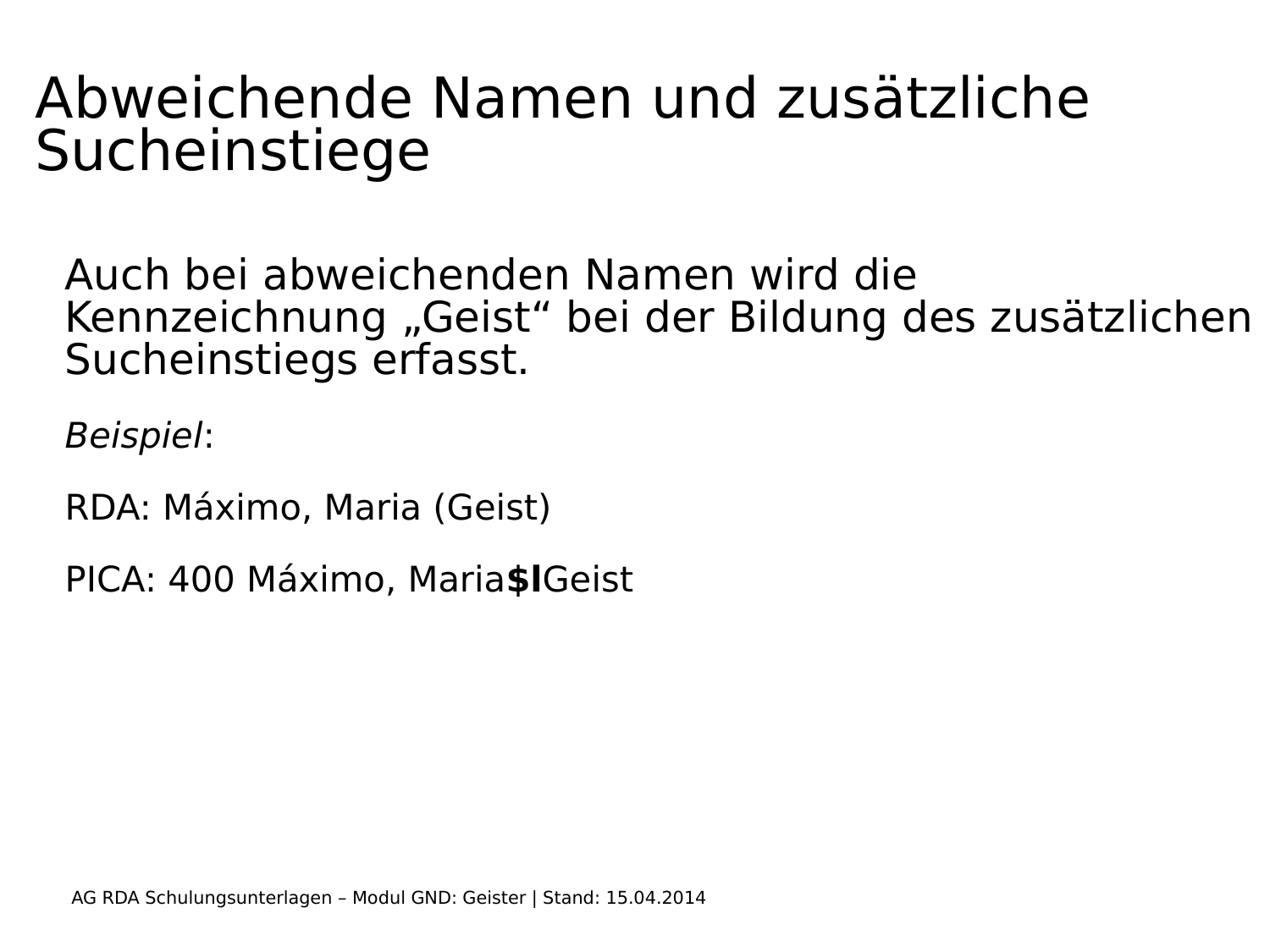

# Abweichende Namen und zusätzliche Sucheinstiege
Auch bei abweichenden Namen wird die Kennzeichnung „Geist“ bei der Bildung des zusätzlichen Sucheinstiegs erfasst.
Beispiel:
RDA: Máximo, Maria (Geist)
PICA: 400 Máximo, Maria$lGeist

AG RDA Schulungsunterlagen – Modul GND: Geister | Stand: 15.04.2014